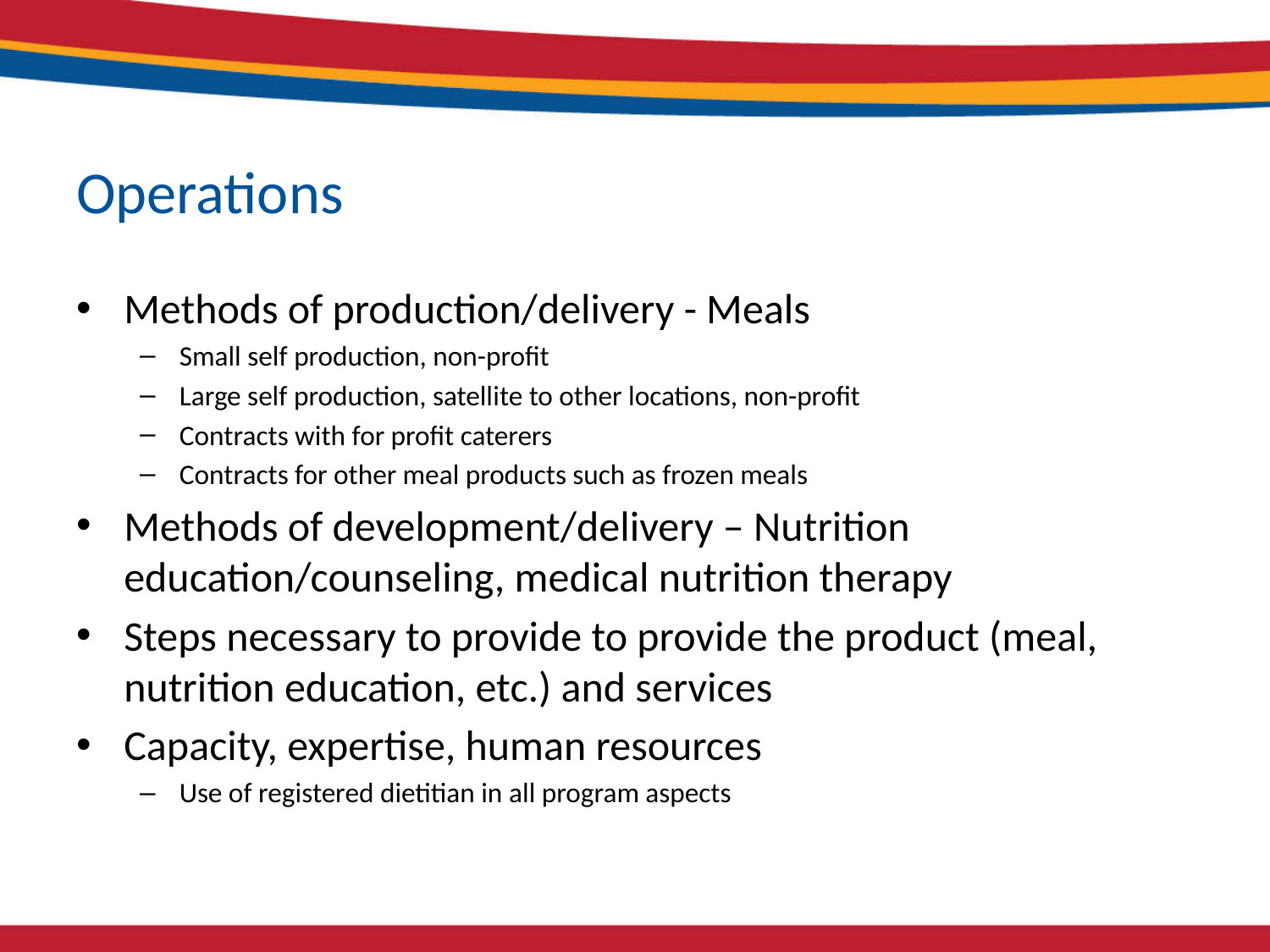

# Operations
Methods of production/delivery - Meals
Small self production, non-profit
Large self production, satellite to other locations, non-profit
Contracts with for profit caterers
Contracts for other meal products such as frozen meals
Methods of development/delivery – Nutrition education/counseling, medical nutrition therapy
Steps necessary to provide to provide the product (meal, nutrition education, etc.) and services
Capacity, expertise, human resources
Use of registered dietitian in all program aspects